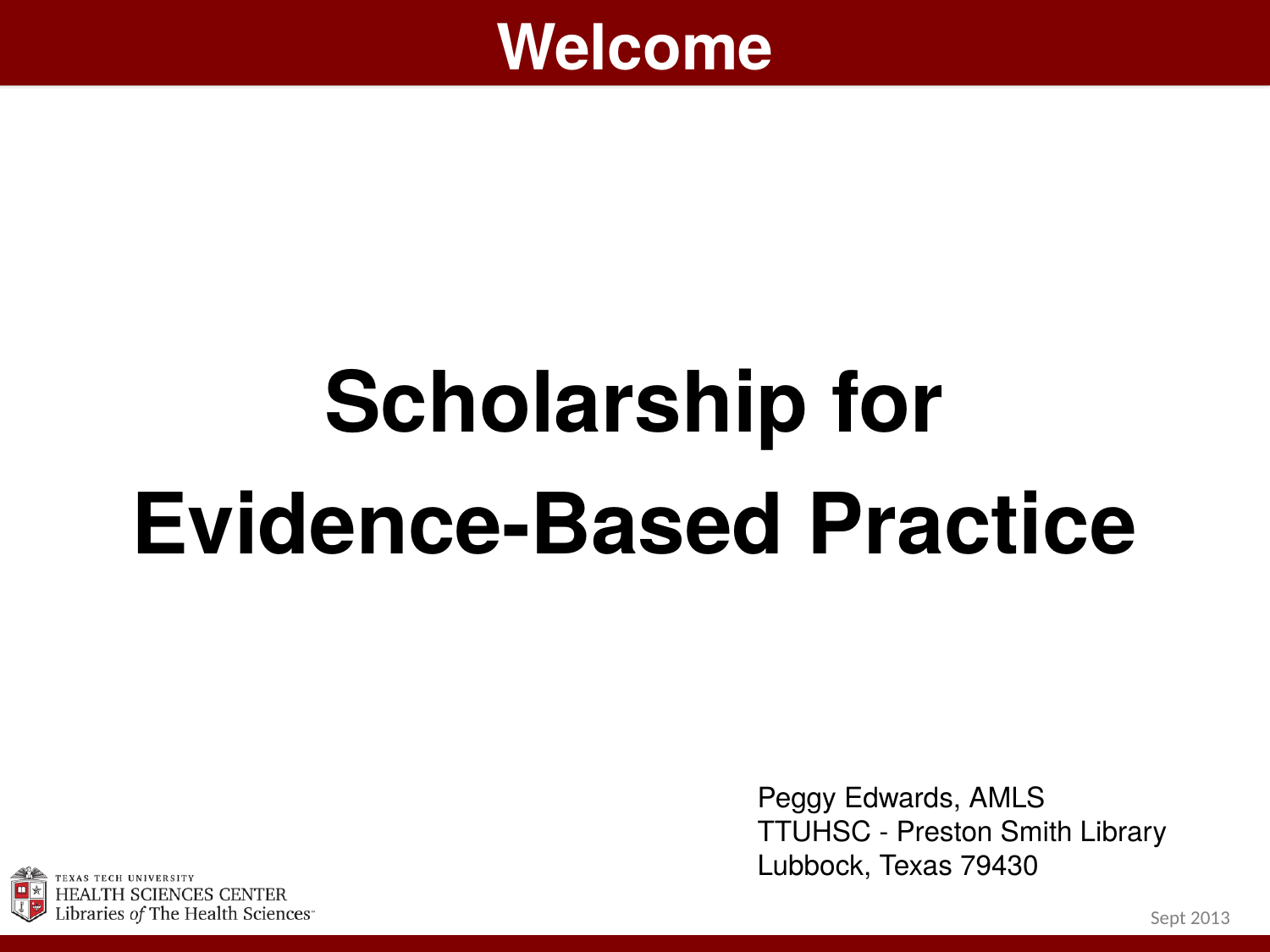

Welcome
Scholarship for
Evidence-Based Practice
Peggy Edwards, AMLS
TTUHSC - Preston Smith Library
Lubbock, Texas 79430
Sept 2013